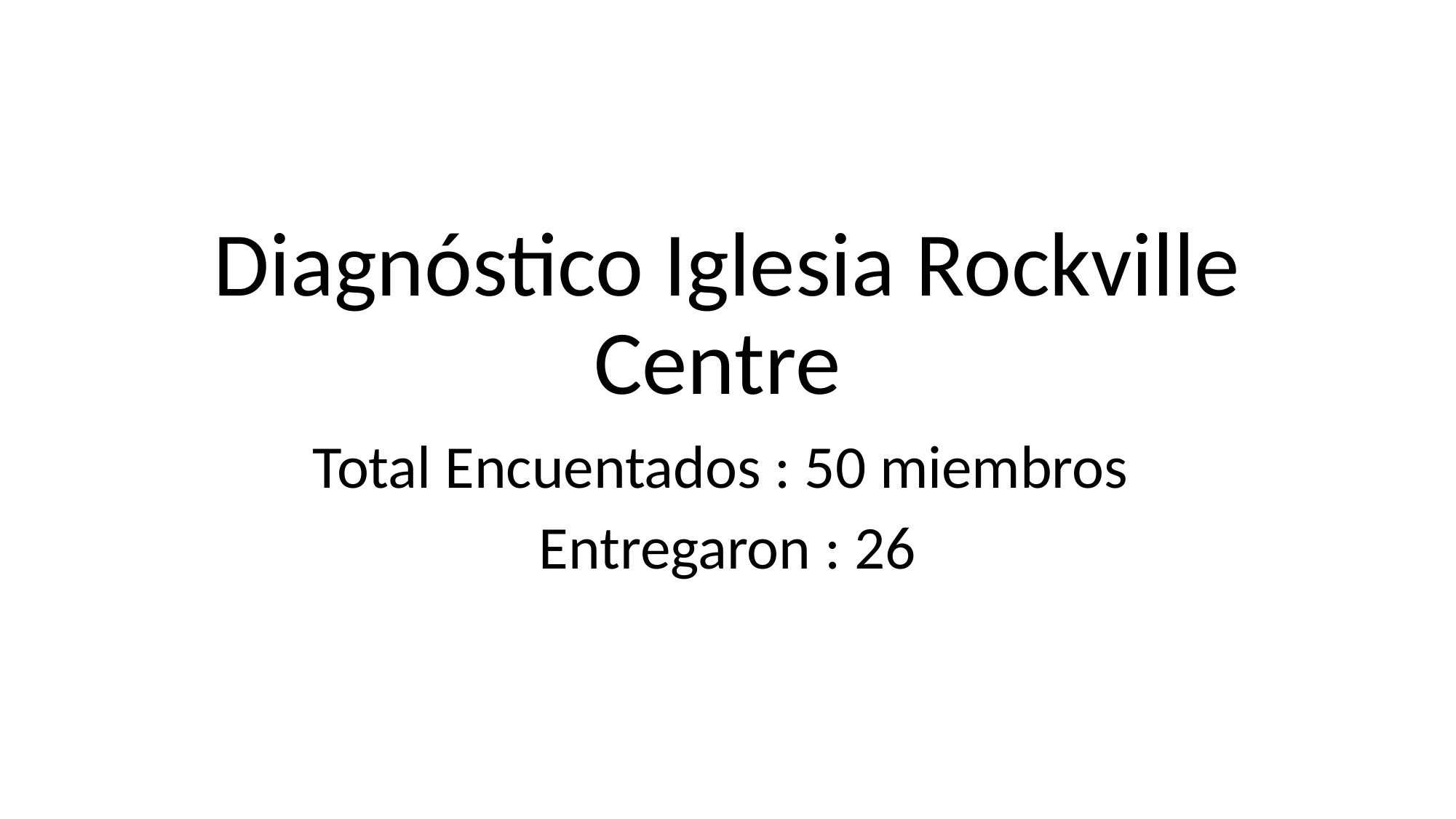

# Diagnóstico Iglesia Rockville Centre
Total Encuentados : 50 miembros
Entregaron : 26